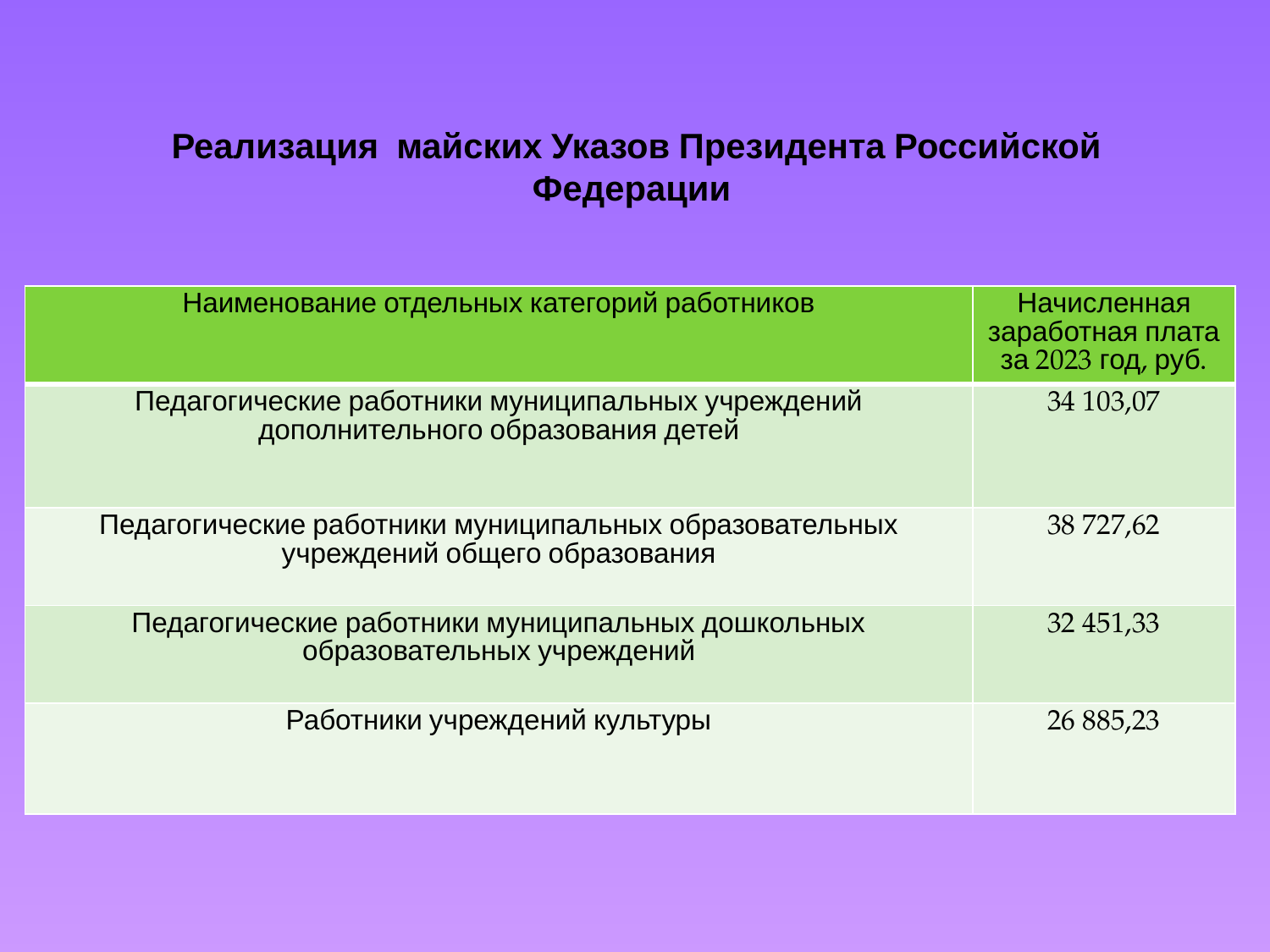

# Реализация  майских Указов Президента Российской Федерации
| Наименование отдельных категорий работников | Начисленная заработная плата за 2023 год, руб. |
| --- | --- |
| Педагогические работники муниципальных учреждений дополнительного образования детей | 34 103,07 |
| Педагогические работники муниципальных образовательных учреждений общего образования | 38 727,62 |
| Педагогические работники муниципальных дошкольных образовательных учреждений | 32 451,33 |
| Работники учреждений культуры | 26 885,23 |
| № п/п | Наименование показателя | Факт за 2022 г. (руб.) |
| --- | --- | --- |
| 1. | Педагогические работники муниципальных учреждений дополнительного образования детей | 26 416,61 |
| 2. | Педагогические работники муниципальных образовательных учреждений общего образования | 33 443,49 |
| 3. | Педагогические работники муниципальных дошкольных образовательных учреждений | 29 120,78 |
| 4. | Работники учреждений культуры | 24 714,61 |